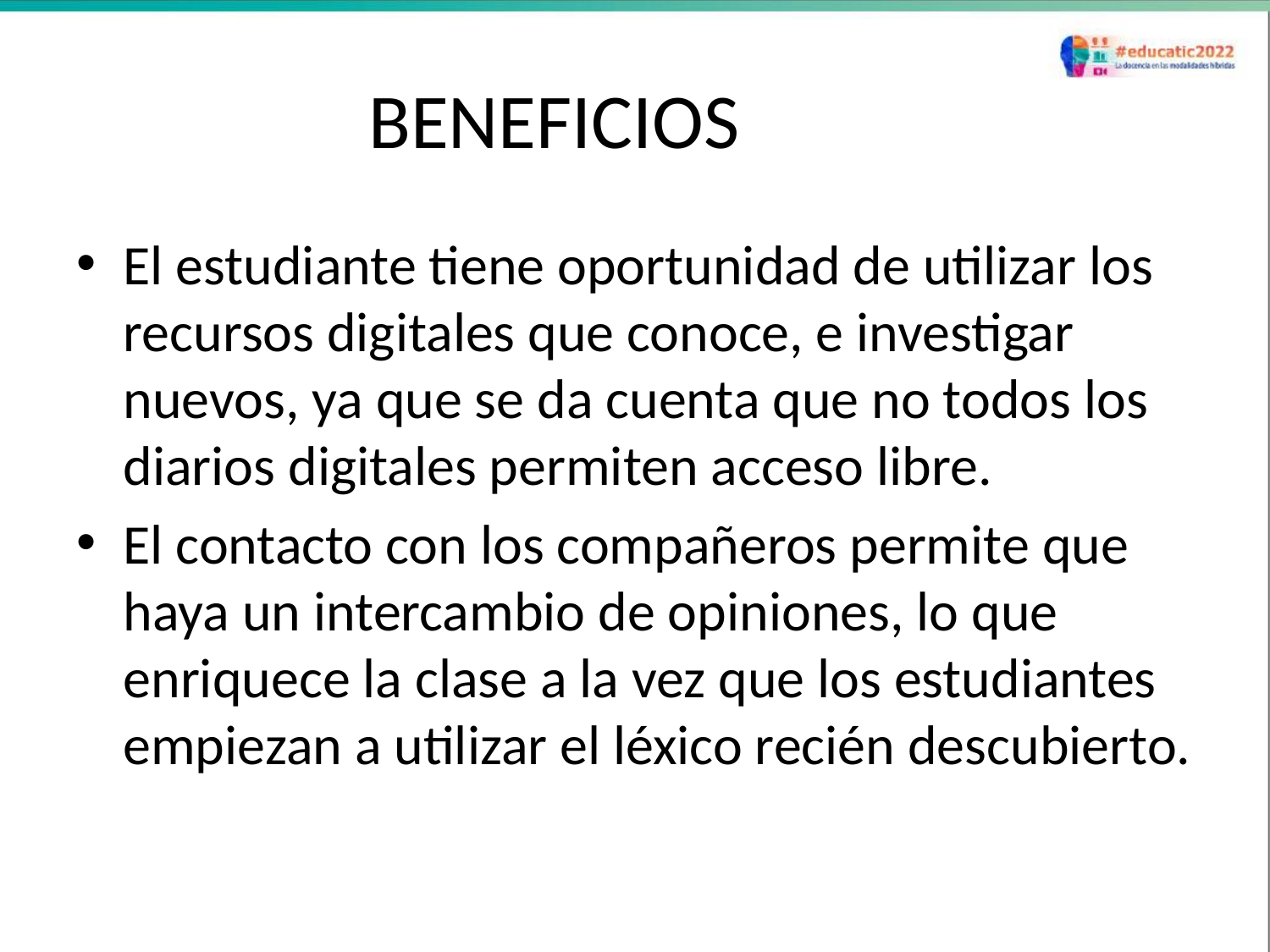

# BENEFICIOS
El estudiante tiene oportunidad de utilizar los recursos digitales que conoce, e investigar nuevos, ya que se da cuenta que no todos los diarios digitales permiten acceso libre.
El contacto con los compañeros permite que haya un intercambio de opiniones, lo que enriquece la clase a la vez que los estudiantes empiezan a utilizar el léxico recién descubierto.